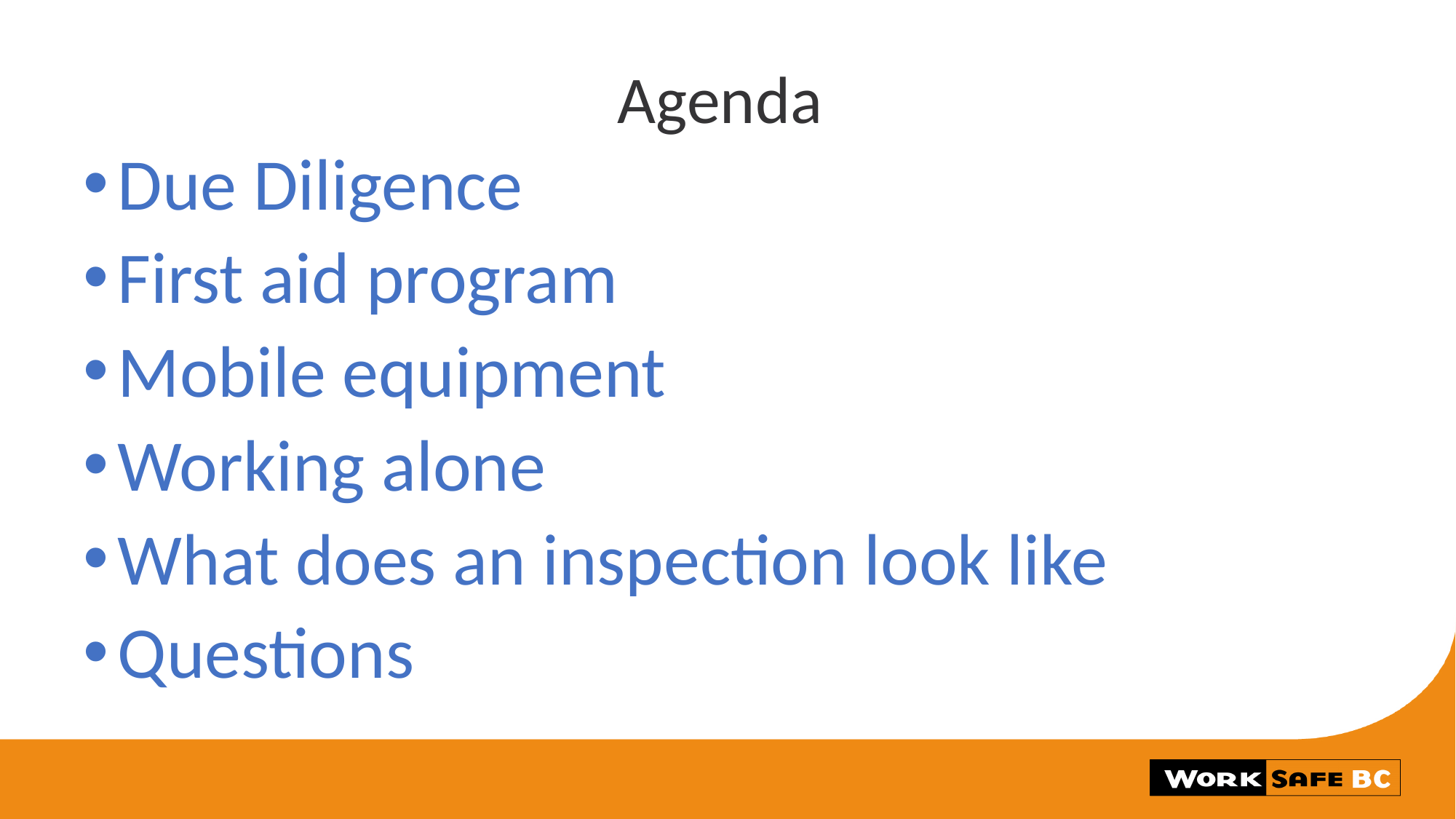

# Agenda
Due Diligence
First aid program
Mobile equipment
Working alone
What does an inspection look like
Questions